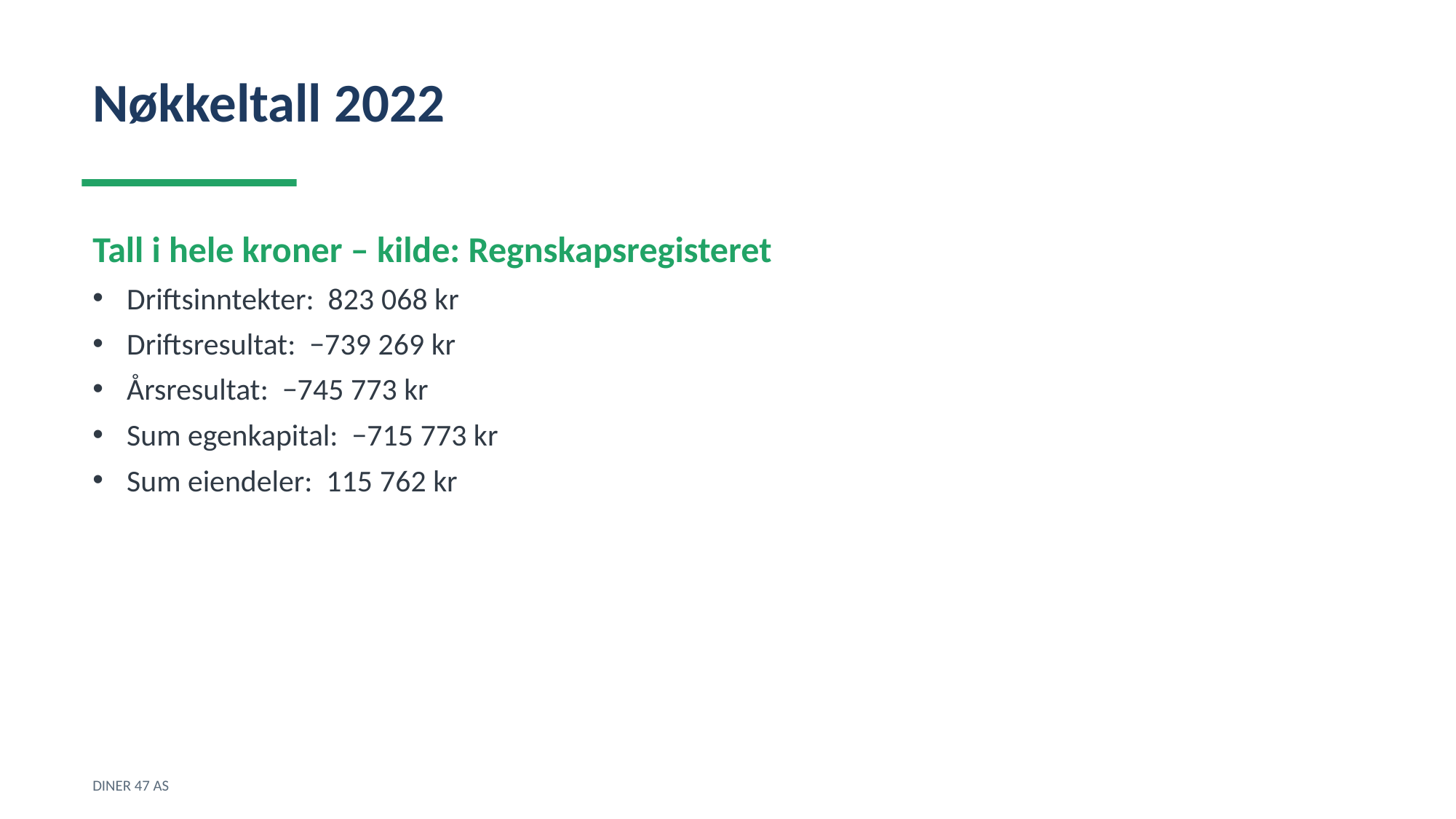

Nøkkeltall 2022

Tall i hele kroner – kilde: Regnskapsregisteret
Driftsinntekter:  823 068 kr
Driftsresultat:  −739 269 kr
Årsresultat:  −745 773 kr
Sum egenkapital:  −715 773 kr
Sum eiendeler:  115 762 kr
DINER 47 AS